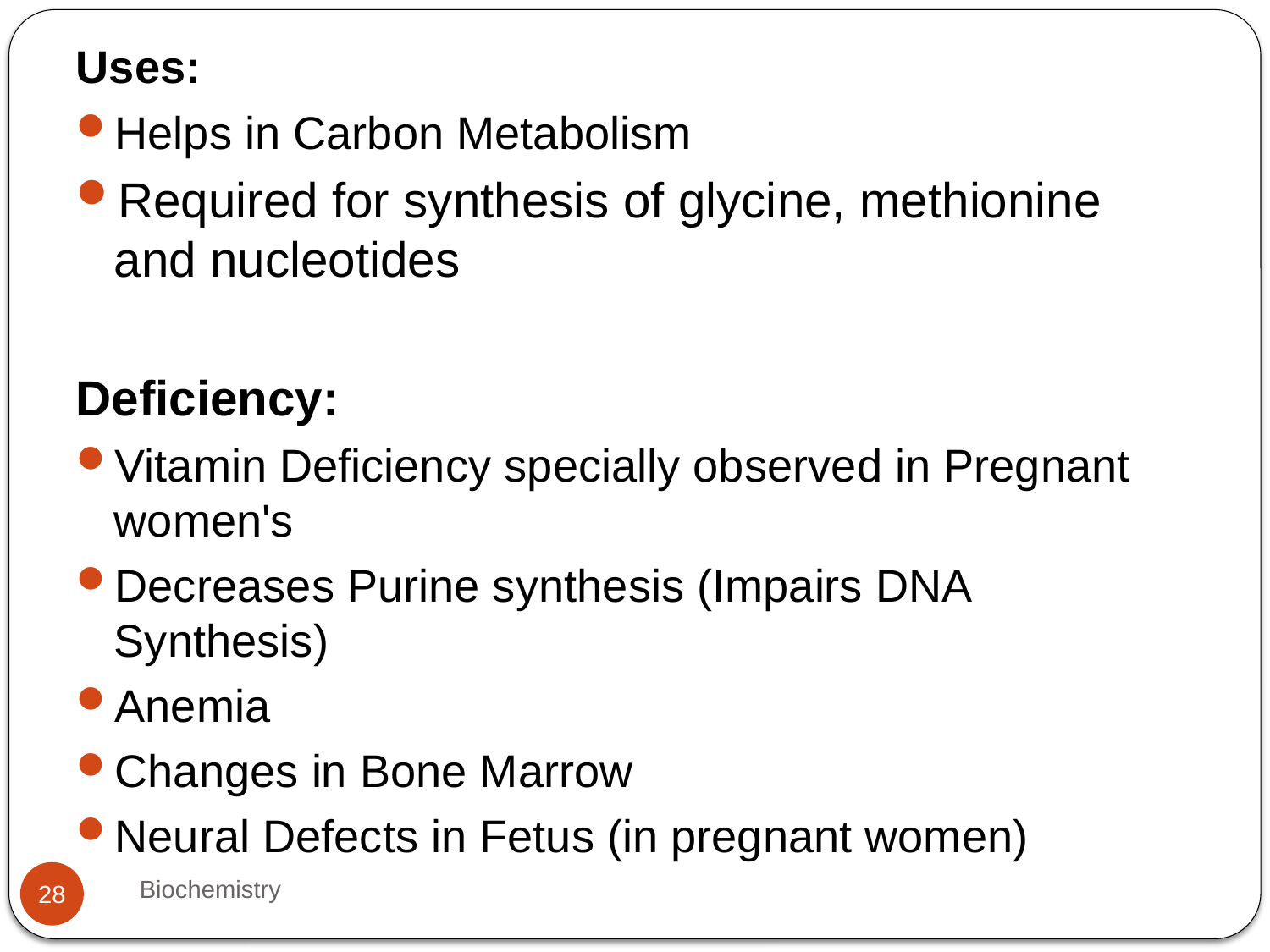

Uses:
Helps in Carbon Metabolism
Required for synthesis of glycine, methionine and nucleotides

Deficiency:
Vitamin Deficiency specially observed in Pregnant women's
Decreases Purine synthesis (Impairs DNA Synthesis)
Anemia
Changes in Bone Marrow
Neural Defects in Fetus (in pregnant women)

Biochemistry
28